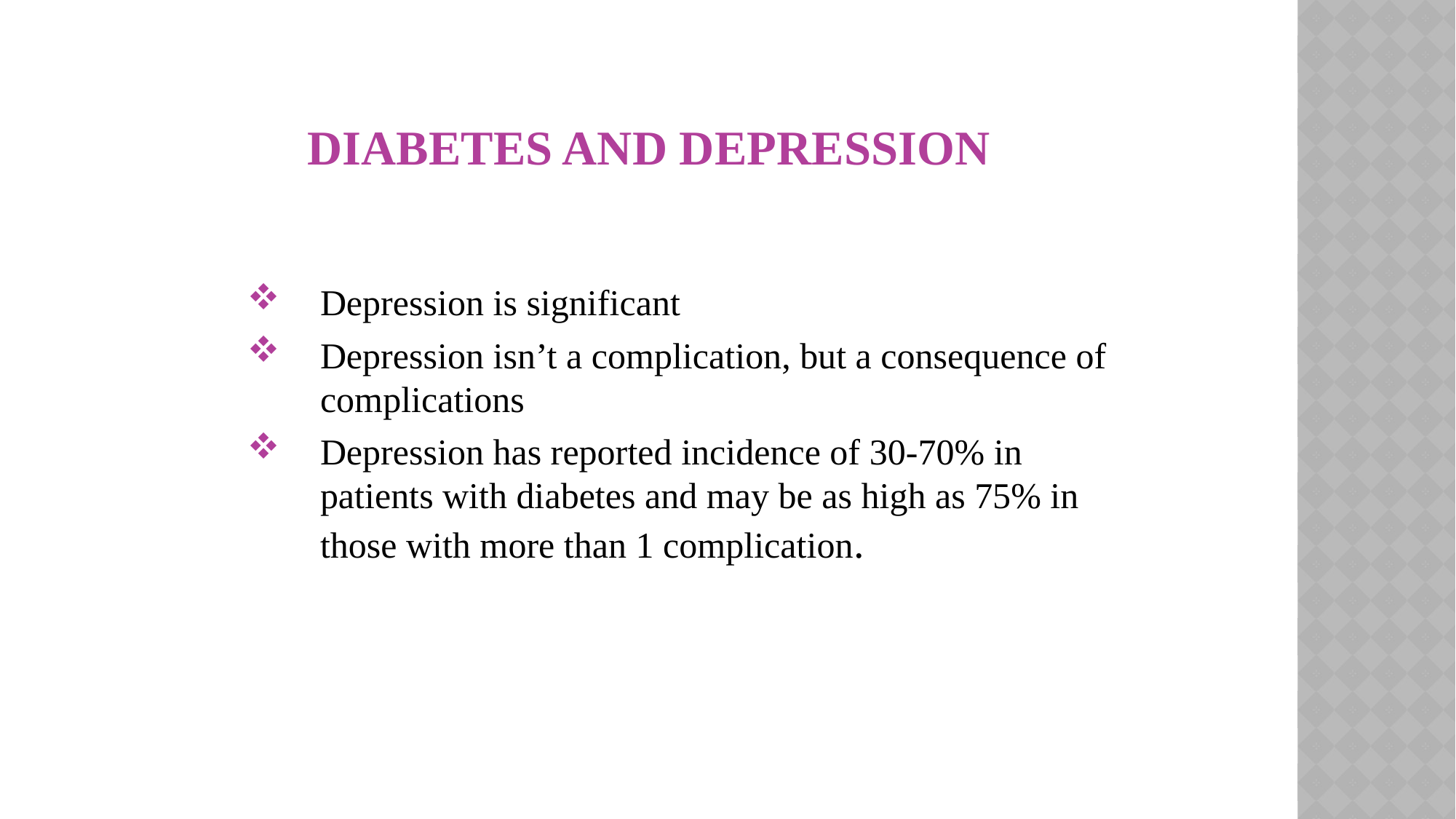

# Diabetes and Depression
Depression is significant
Depression isn’t a complication, but a consequence of complications
Depression has reported incidence of 30-70% in patients with diabetes and may be as high as 75% in those with more than 1 complication.